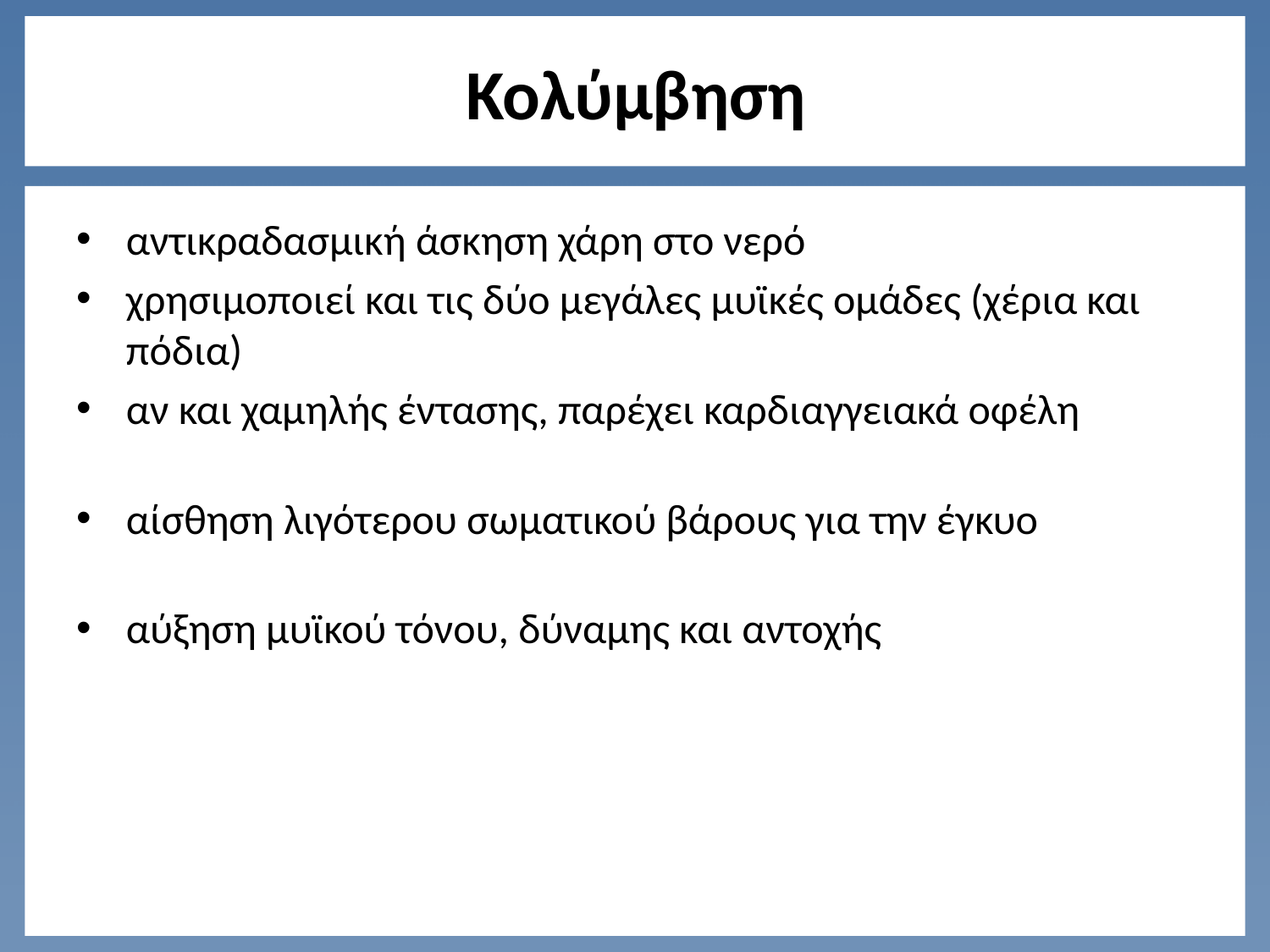

# Κολύμβηση
αντικραδασμική άσκηση χάρη στο νερό
χρησιμοποιεί και τις δύο μεγάλες μυϊκές ομάδες (χέρια και  πόδια)
αν και χαμηλής έντασης, παρέχει καρδιαγγειακά οφέλη
αίσθηση λιγότερου σωματικού βάρους για την έγκυο
αύξηση μυϊκού τόνου, δύναμης και αντοχής